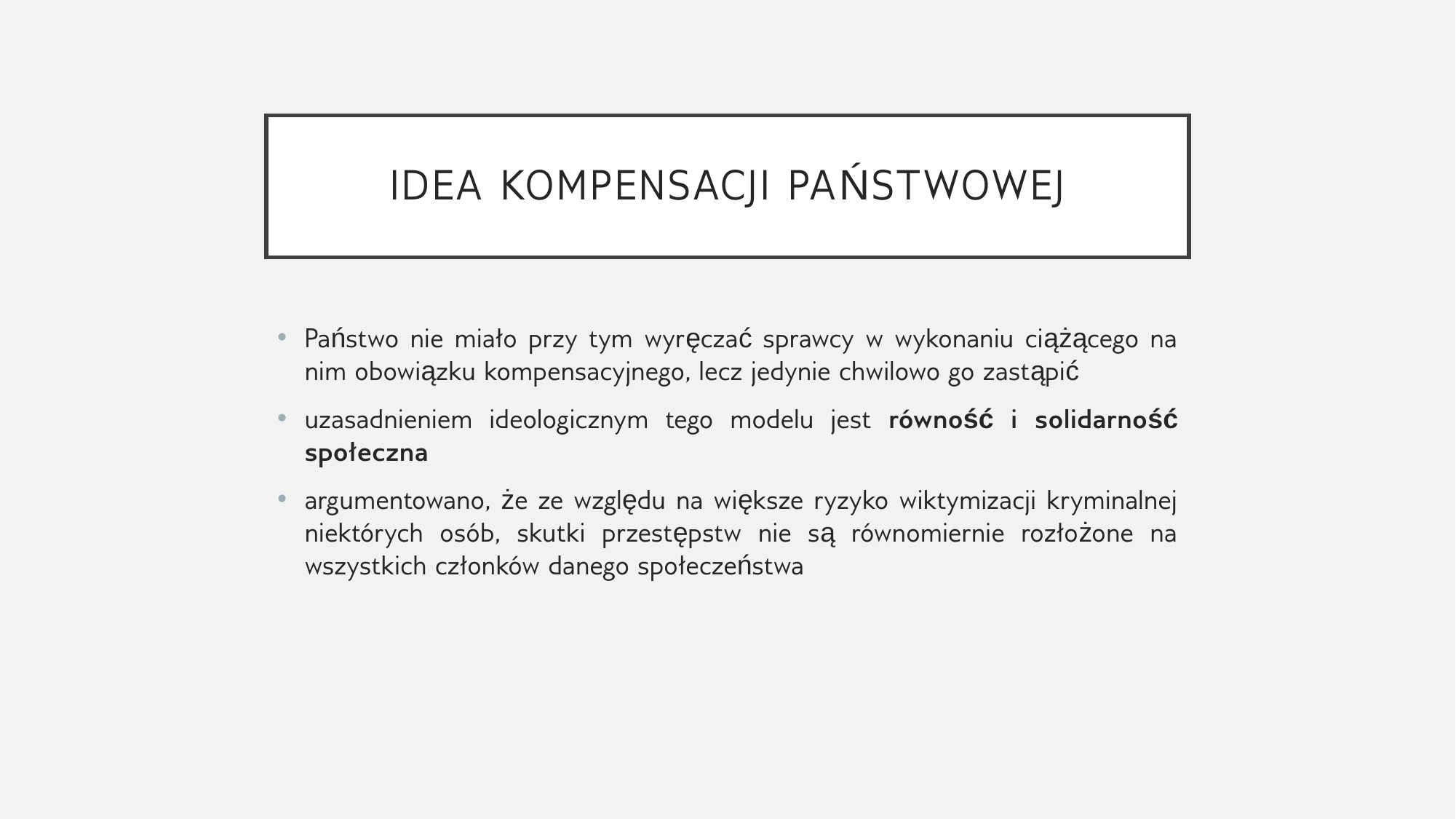

# idea kompensacji państwowej
Państwo nie miało przy tym wyręczać sprawcy w wykonaniu ciążącego na nim obowiązku kompensacyjnego, lecz jedynie chwilowo go zastąpić
uzasadnieniem ideologicznym tego modelu jest równość i solidarność społeczna
argumentowano, że ze względu na większe ryzyko wiktymizacji kryminalnej niektórych osób, skutki przestępstw nie są równomiernie rozłożone na wszystkich członków danego społeczeństwa